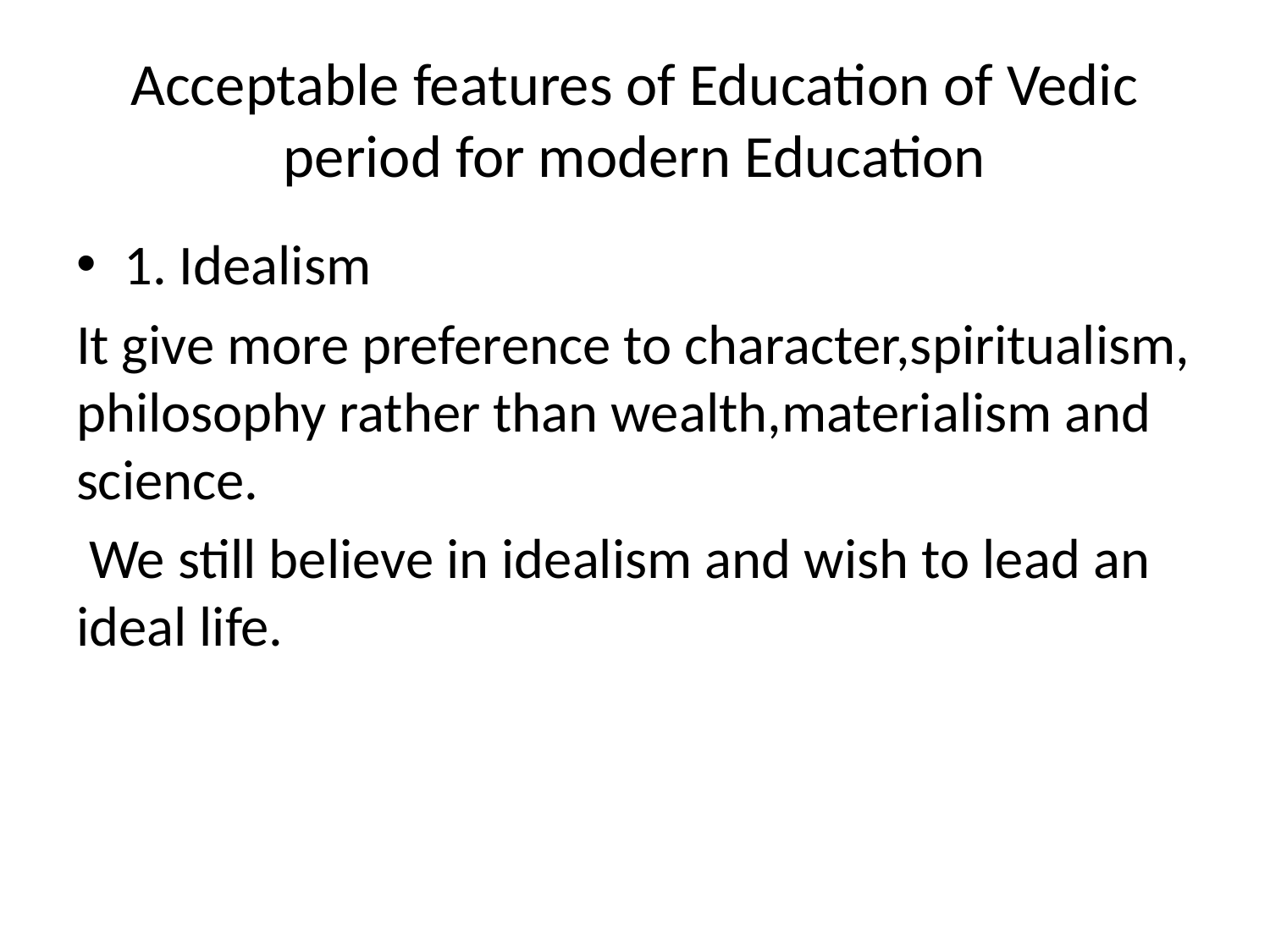

# Acceptable features of Education of Vedic period for modern Education
1. Idealism
It give more preference to character,spiritualism, philosophy rather than wealth,materialism and science.
 We still believe in idealism and wish to lead an ideal life.